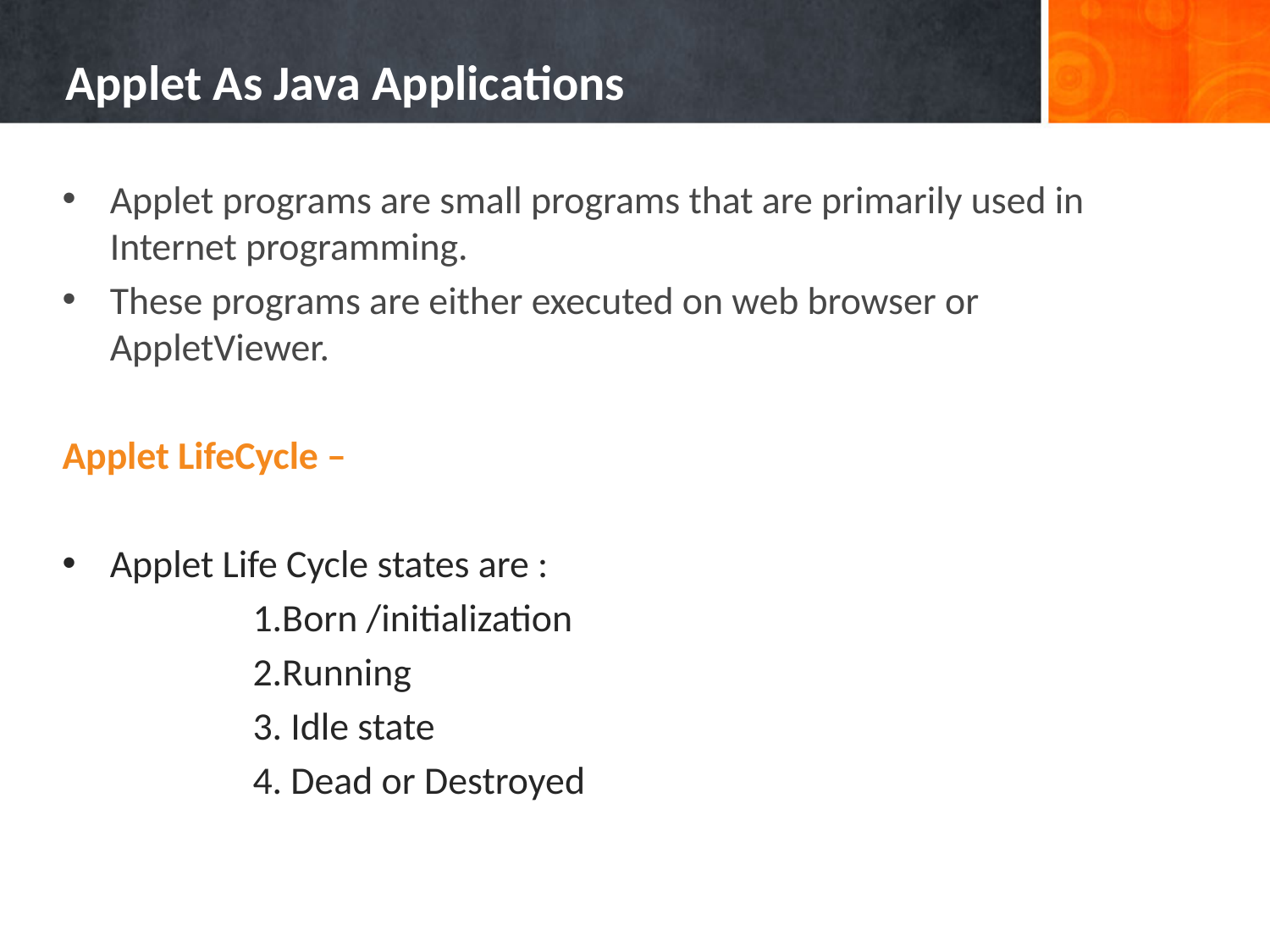

# Applet As Java Applications
Applet programs are small programs that are primarily used in Internet programming.
These programs are either executed on web browser or AppletViewer.

Applet LifeCycle –

Applet Life Cycle states are :
		1.Born /initialization
		2.Running
		3. Idle state
		4. Dead or Destroyed